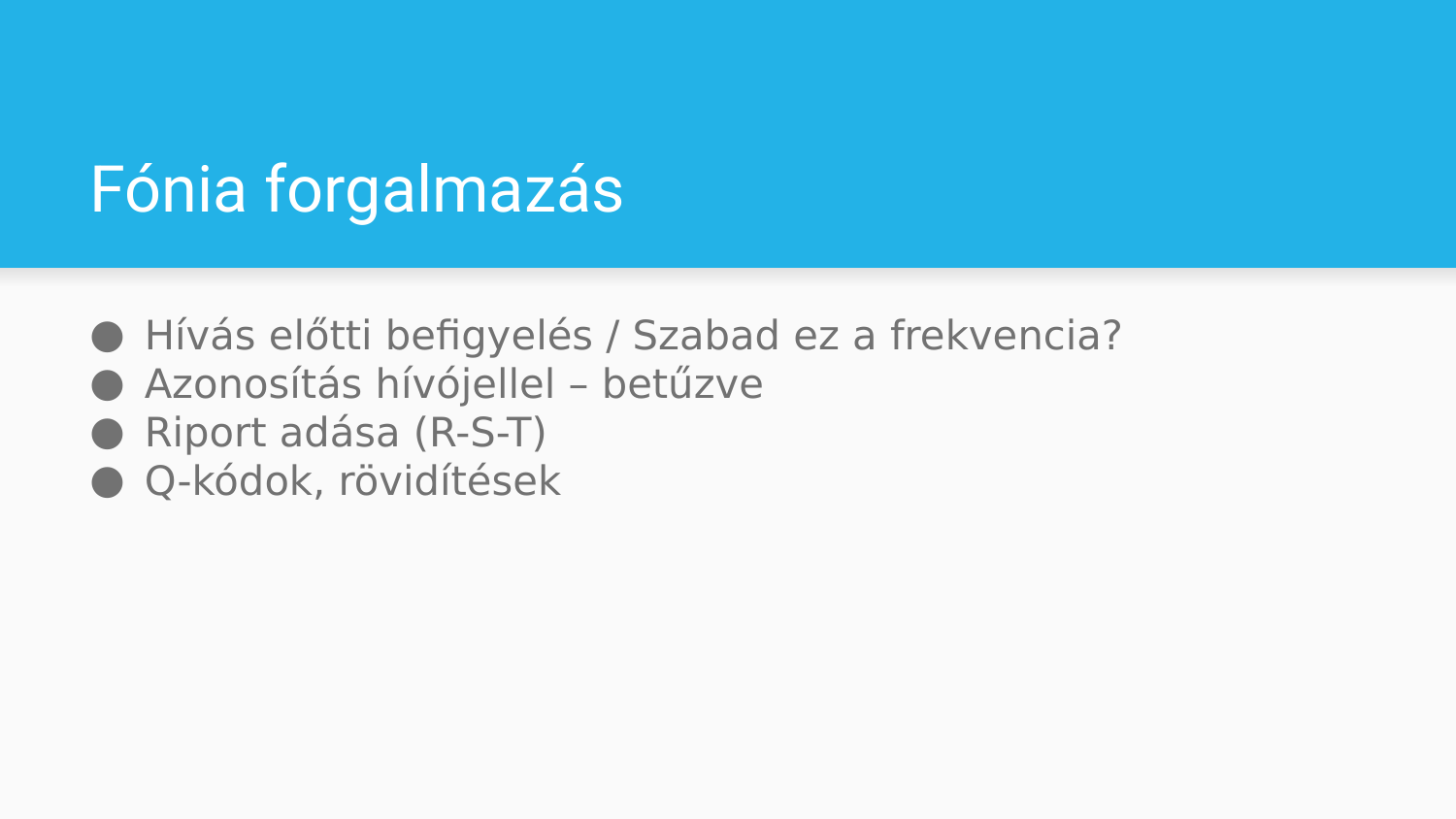

# Fónia forgalmazás
Hívás előtti befigyelés / Szabad ez a frekvencia?
Azonosítás hívójellel – betűzve
Riport adása (R-S-T)
Q-kódok, rövidítések